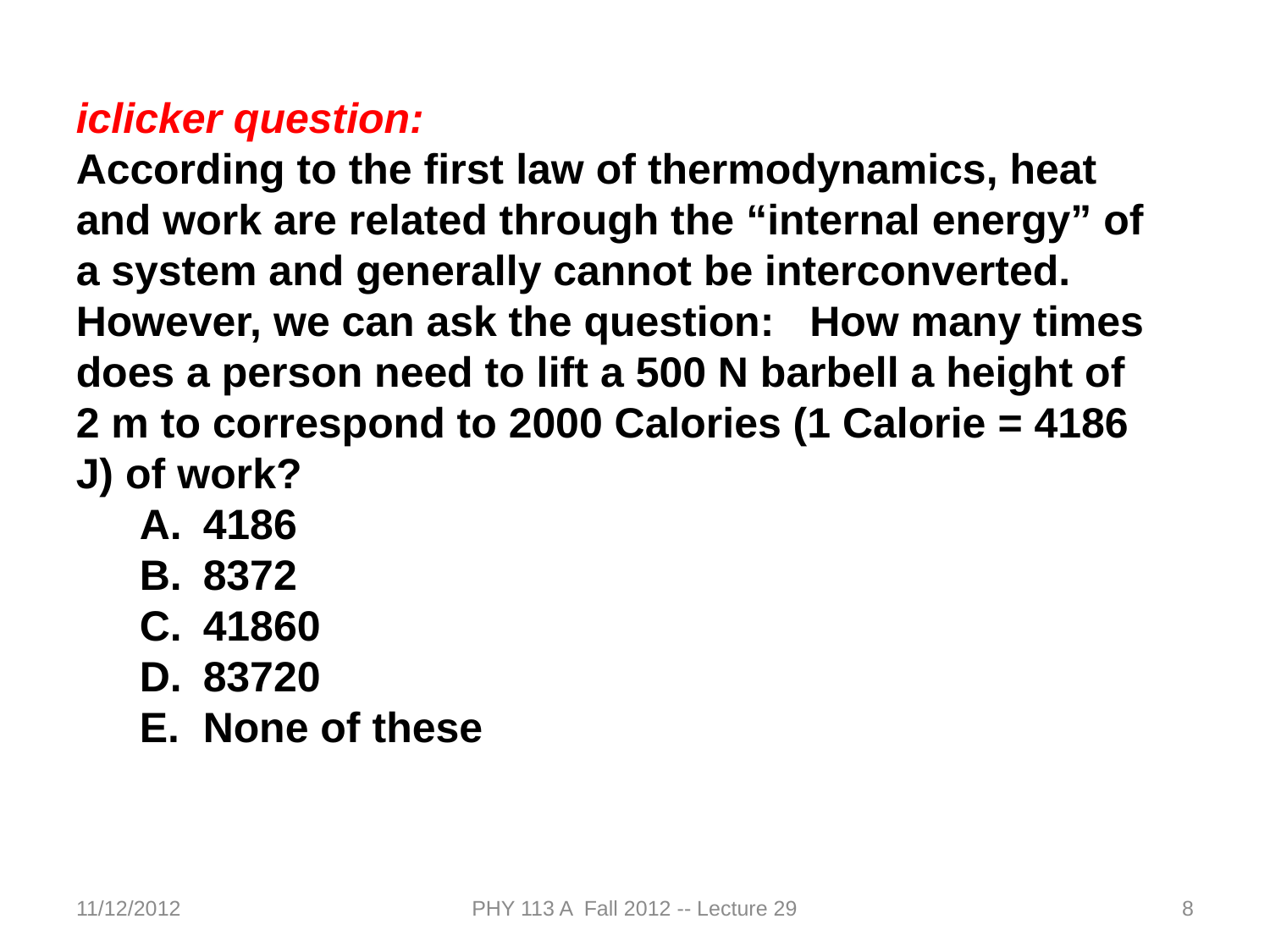

iclicker question:
According to the first law of thermodynamics, heat and work are related through the “internal energy” of a system and generally cannot be interconverted.  However, we can ask the question:   How many times does a person need to lift a 500 N barbell a height of 2 m to correspond to 2000 Calories (1 Calorie = 4186 J) of work?
4186
8372
41860
83720
None of these

11/12/2012
PHY 113 A  Fall 2012 -- Lecture 29
8